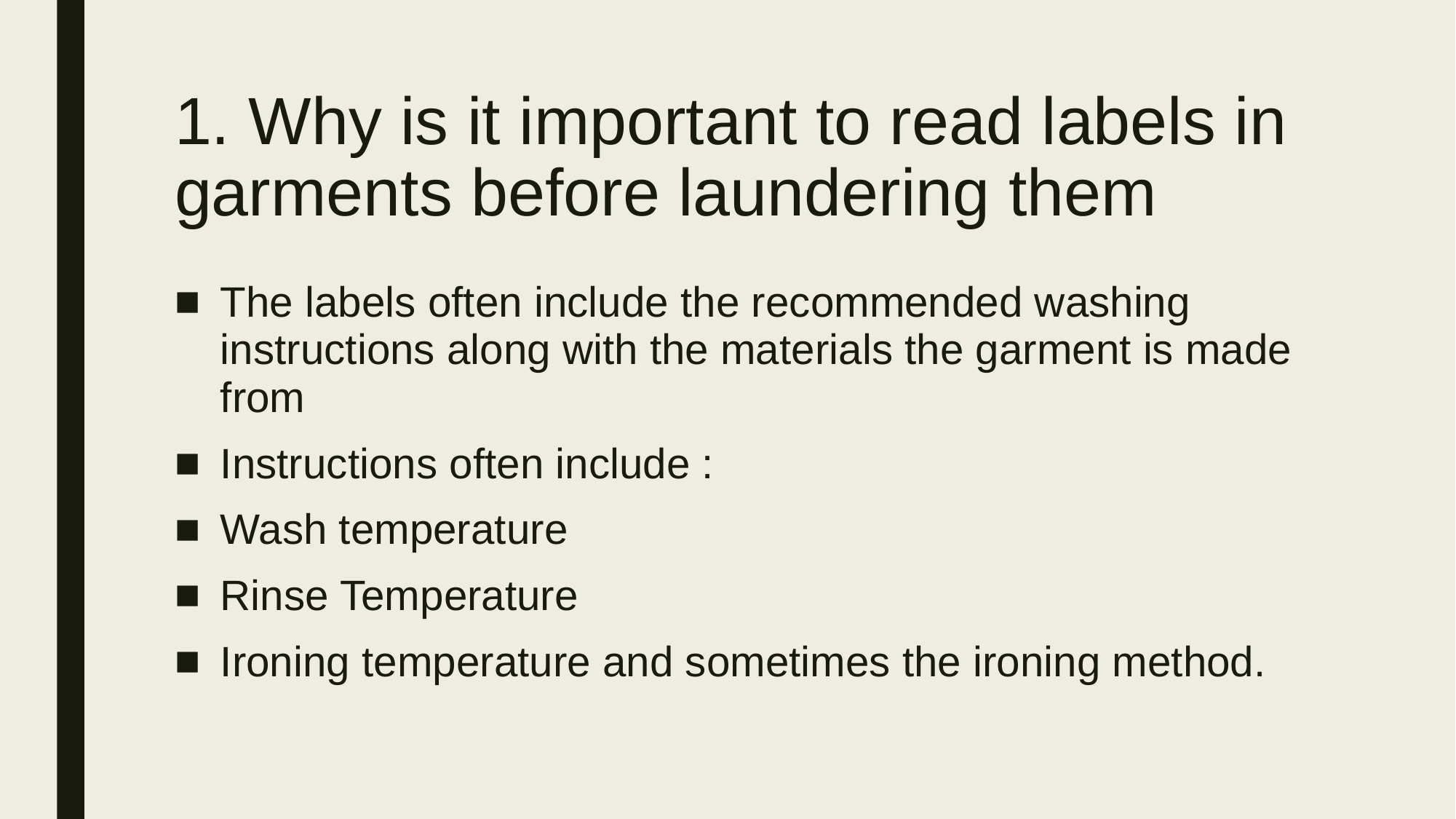

# 1. Why is it important to read labels in garments before laundering them
The labels often include the recommended washing instructions along with the materials the garment is made from
Instructions often include :
Wash temperature
Rinse Temperature
Ironing temperature and sometimes the ironing method.